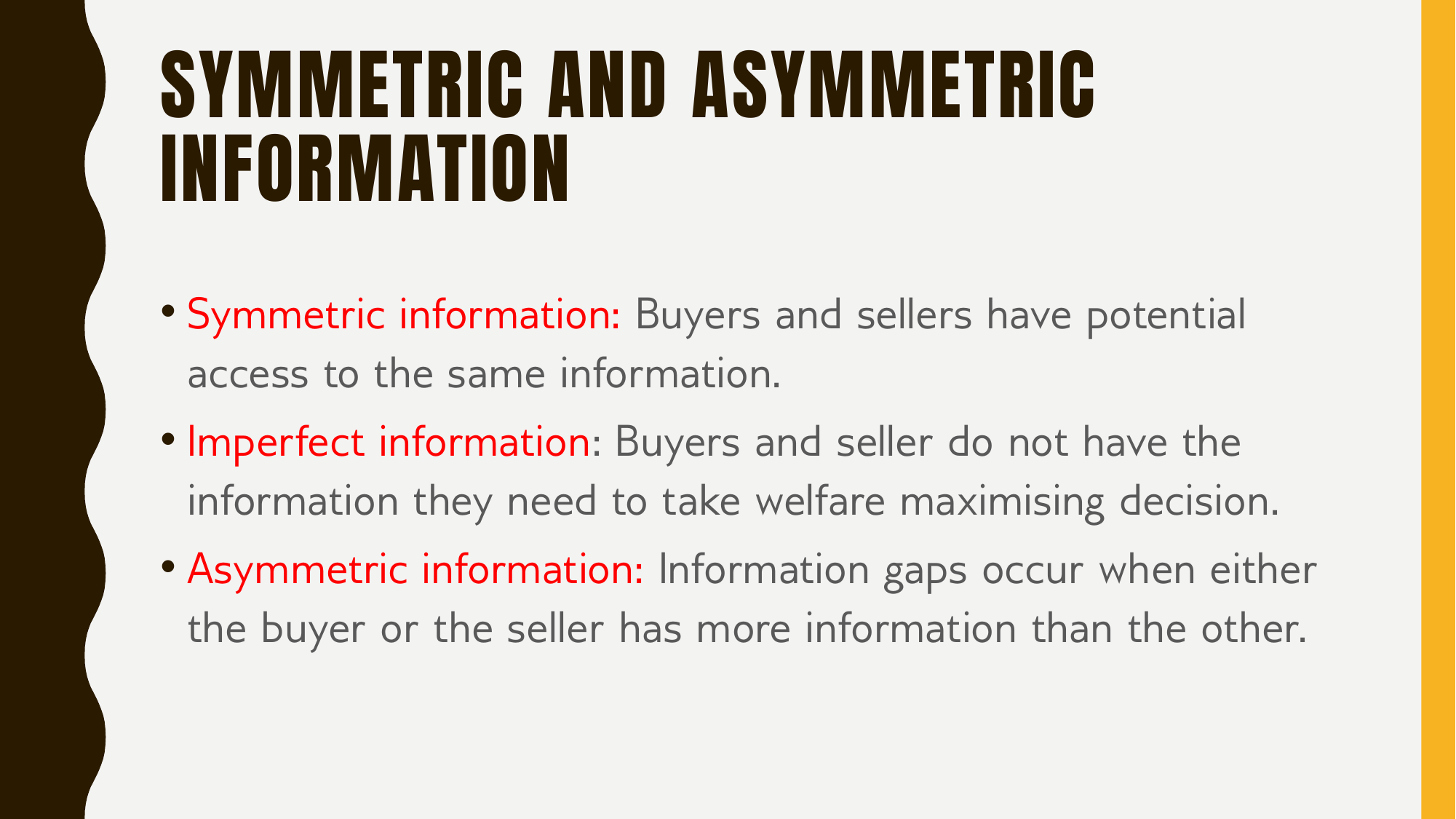

# Symmetric and Asymmetric information
Symmetric information: Buyers and sellers have potential access to the same information.
Imperfect information: Buyers and seller do not have the information they need to take welfare maximising decision.
Asymmetric information: Information gaps occur when either the buyer or the seller has more information than the other.